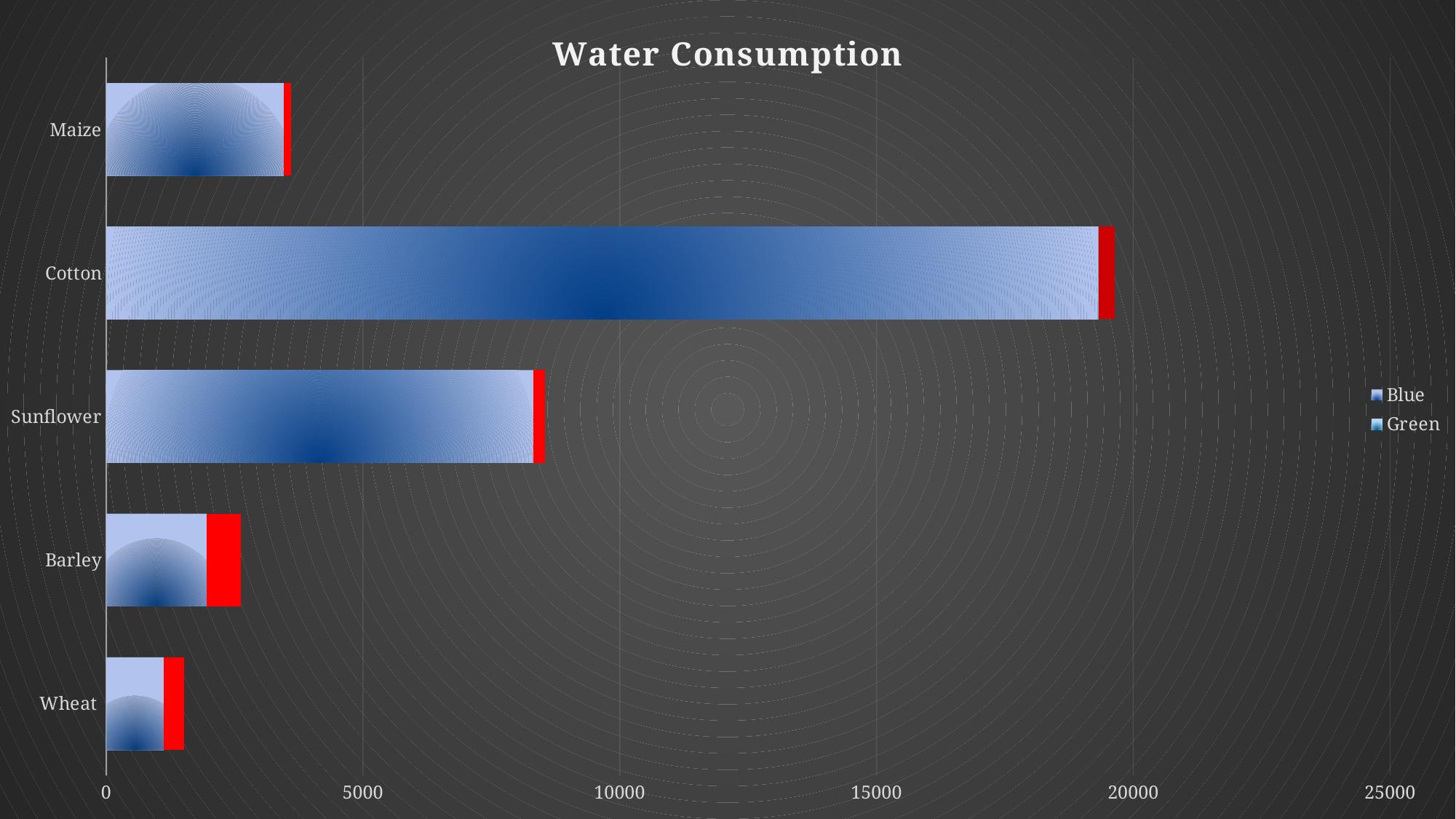

### Chart: Water Consumption

| Category |  |  |
|---|---|---|
| Wheat  | 1122.4 | 393.7 |
| Barley | 1954.3 | 672.6 |
| Sunflower | 8321.4 | 222.3 |
| Cotton | 19321.1 | 315.8 |
| Maize | 3457.4 | 134.3 |